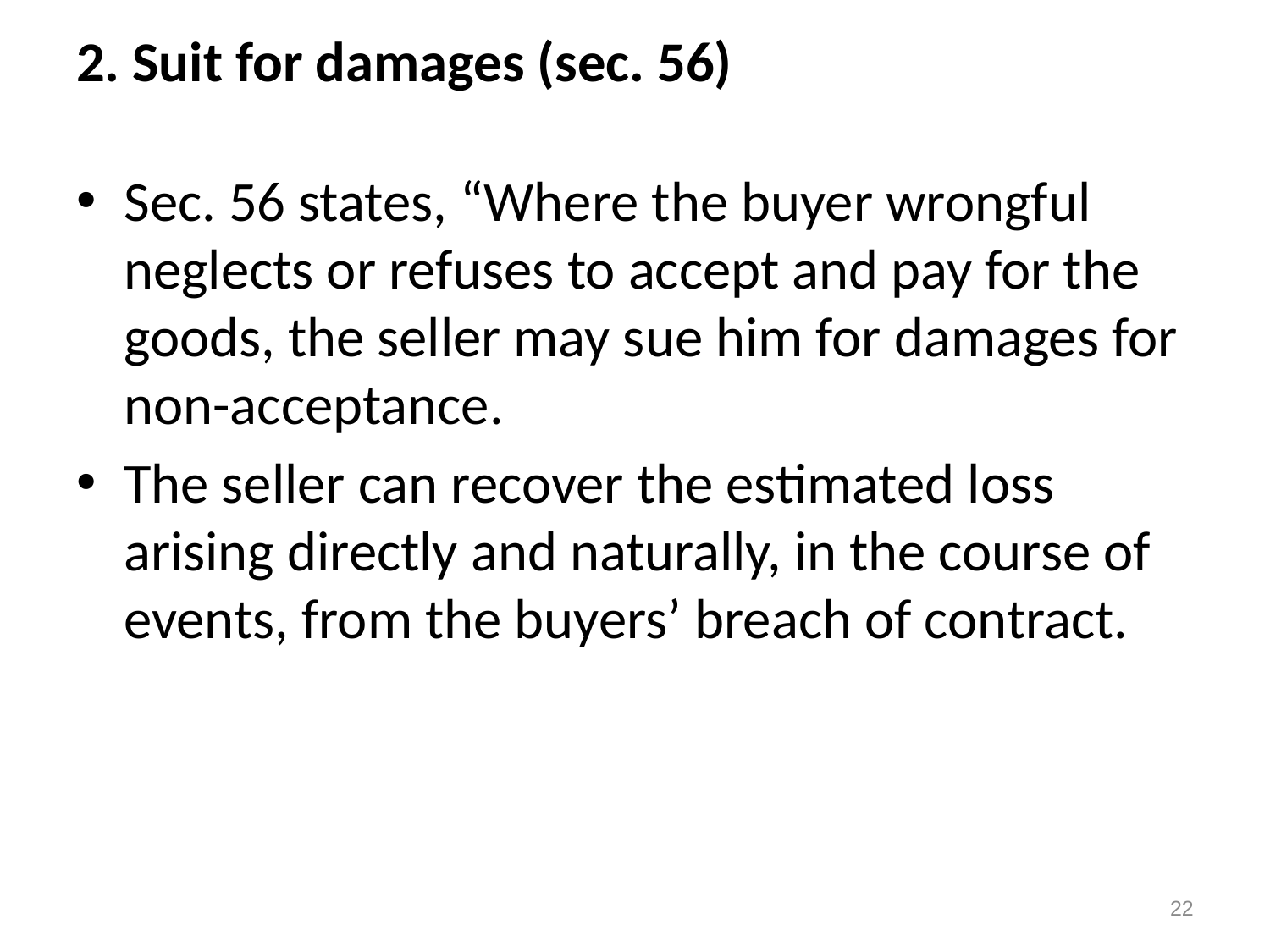

# 2. Suit for damages (sec. 56)
Sec. 56 states, “Where the buyer wrongful neglects or refuses to accept and pay for the goods, the seller may sue him for damages for non-acceptance.
The seller can recover the estimated loss arising directly and naturally, in the course of events, from the buyers’ breach of contract.
22